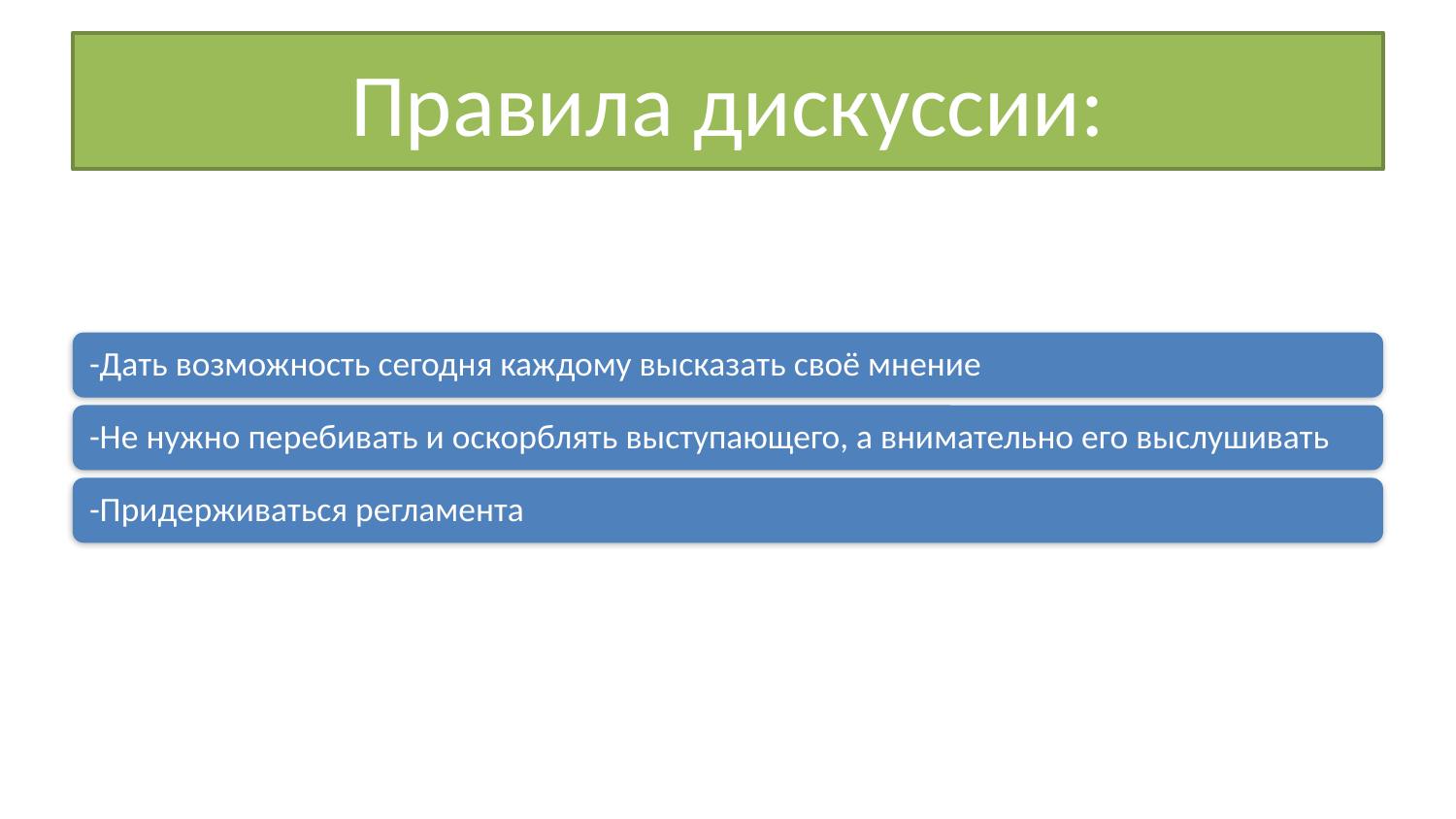

# Правила дискуссии:
-Дать возможность сегодня каждому высказать своё мнение
-Не нужно перебивать и оскорблять выступающего, а внимательно его выслушивать
-Придерживаться регламента